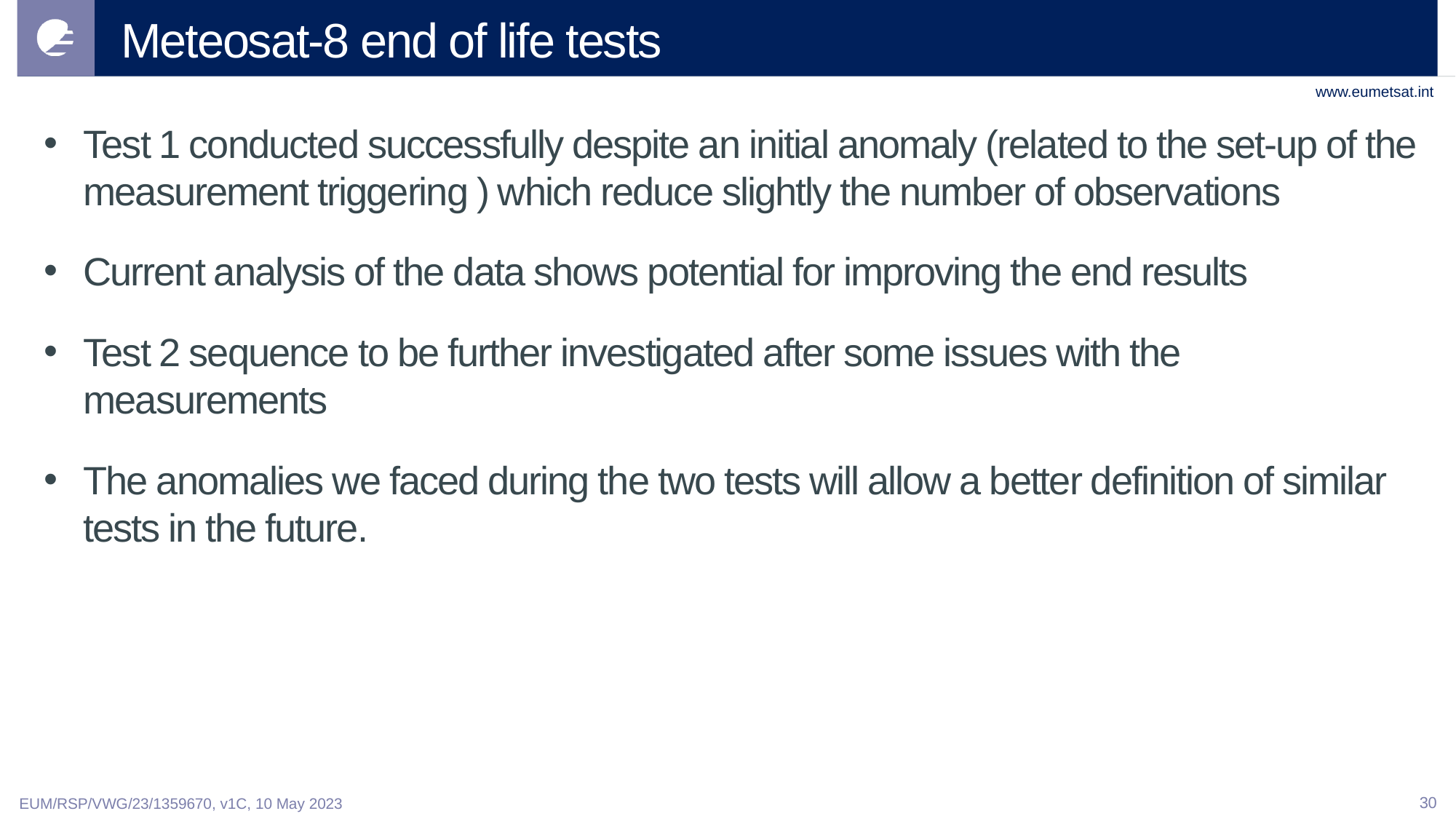

# Meteosat-8 end of life tests
Test 1 conducted successfully despite an initial anomaly (related to the set-up of the measurement triggering ) which reduce slightly the number of observations

Current analysis of the data shows potential for improving the end results

Test 2 sequence to be further investigated after some issues with the measurements

The anomalies we faced during the two tests will allow a better definition of similar tests in the future.